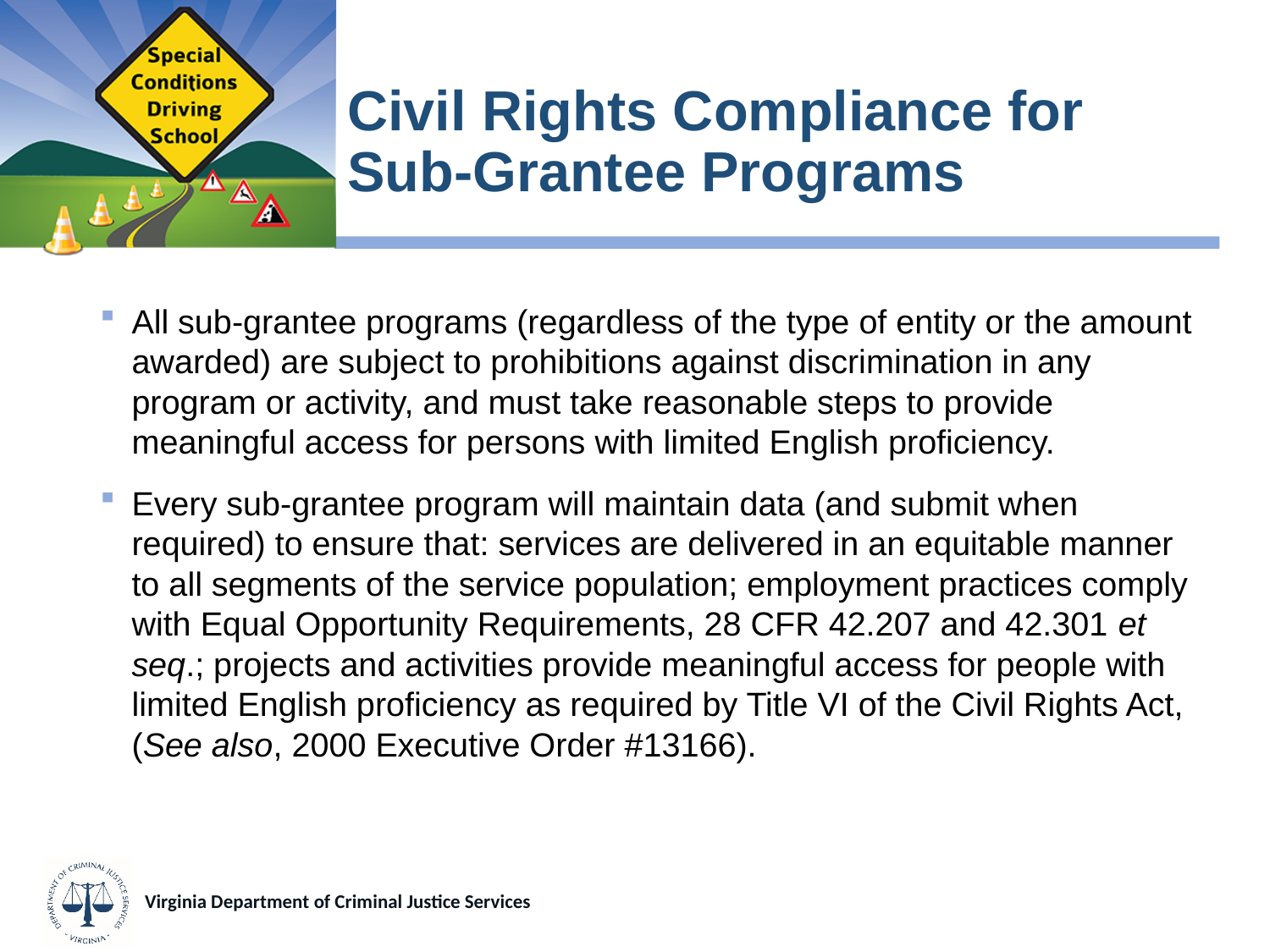

# Civil Rights Compliance for Sub-Grantee Programs
All sub-grantee programs (regardless of the type of entity or the amount awarded) are subject to prohibitions against discrimination in any program or activity, and must take reasonable steps to provide meaningful access for persons with limited English proficiency.
Every sub-grantee program will maintain data (and submit when required) to ensure that: services are delivered in an equitable manner to all segments of the service population; employment practices comply with Equal Opportunity Requirements, 28 CFR 42.207 and 42.301 et seq.; projects and activities provide meaningful access for people with limited English proficiency as required by Title VI of the Civil Rights Act, (See also, 2000 Executive Order #13166).
Virginia Department of Criminal Justice Services